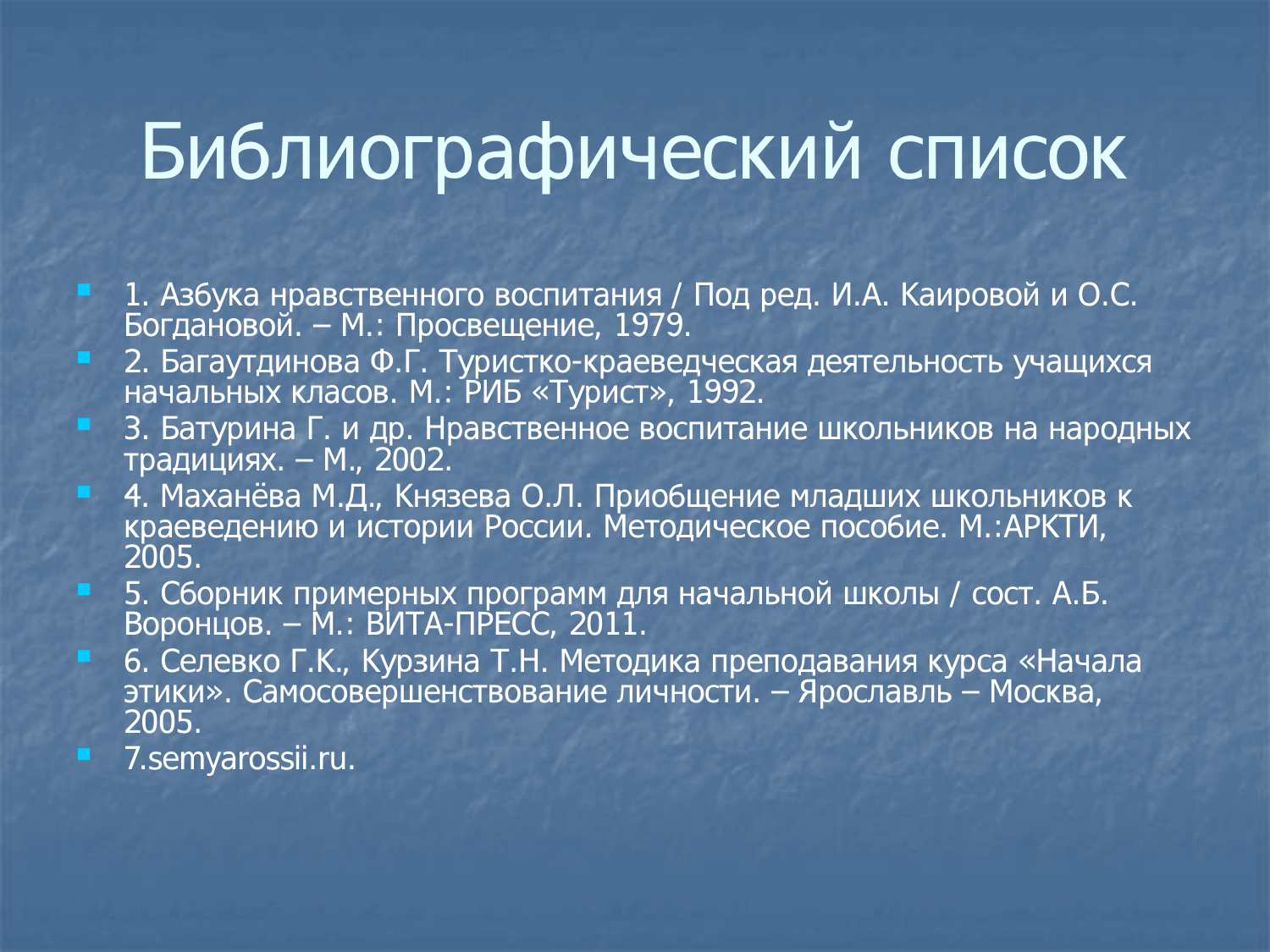

# Библиографический список
1. Азбука нравственного воспитания / Под ред. И.А. Каировой и О.С. Богдановой. – М.: Просвещение, 1979.
2. Багаутдинова Ф.Г. Туристко-краеведческая деятельность учащихся начальных класов. М.: РИБ «Турист», 1992.
3. Батурина Г. и др. Нравственное воспитание школьников на народных традициях. – М., 2002.
4. Маханёва М.Д., Князева О.Л. Приобщение младших школьников к краеведению и истории России. Методическое пособие. М.:АРКТИ, 2005.
5. Сборник примерных программ для начальной школы / сост. А.Б. Воронцов. – М.: ВИТА-ПРЕСС, 2011.
6. Селевко Г.К., Курзина Т.Н. Методика преподавания курса «Начала этики». Самосовершенствование личности. – Ярославль – Москва, 2005.
7.semyarossii.ru.